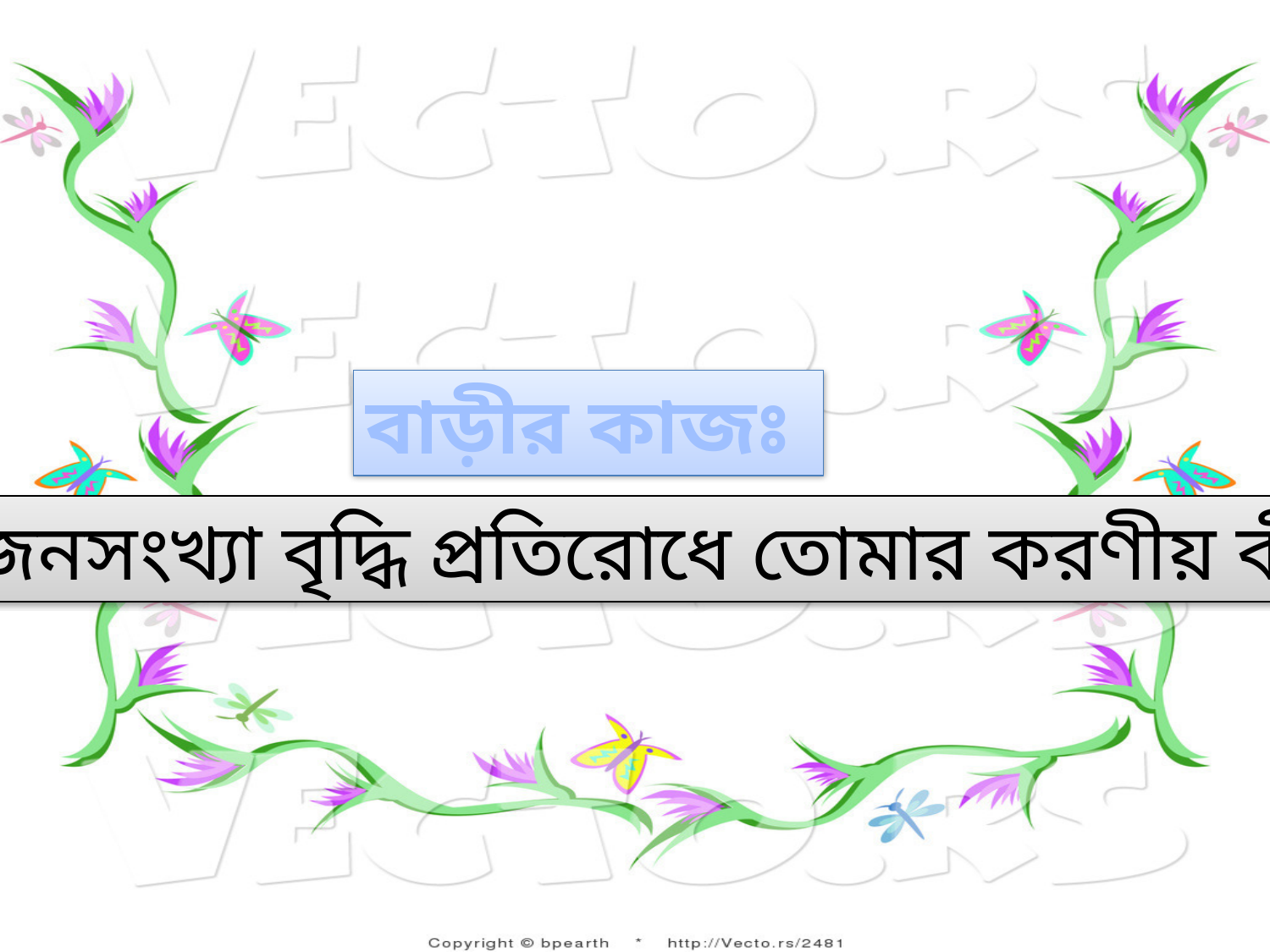

বাড়ীর কাজঃ
জনসংখ্যা বৃদ্ধি প্রতিরোধে তোমার করণীয় কী?